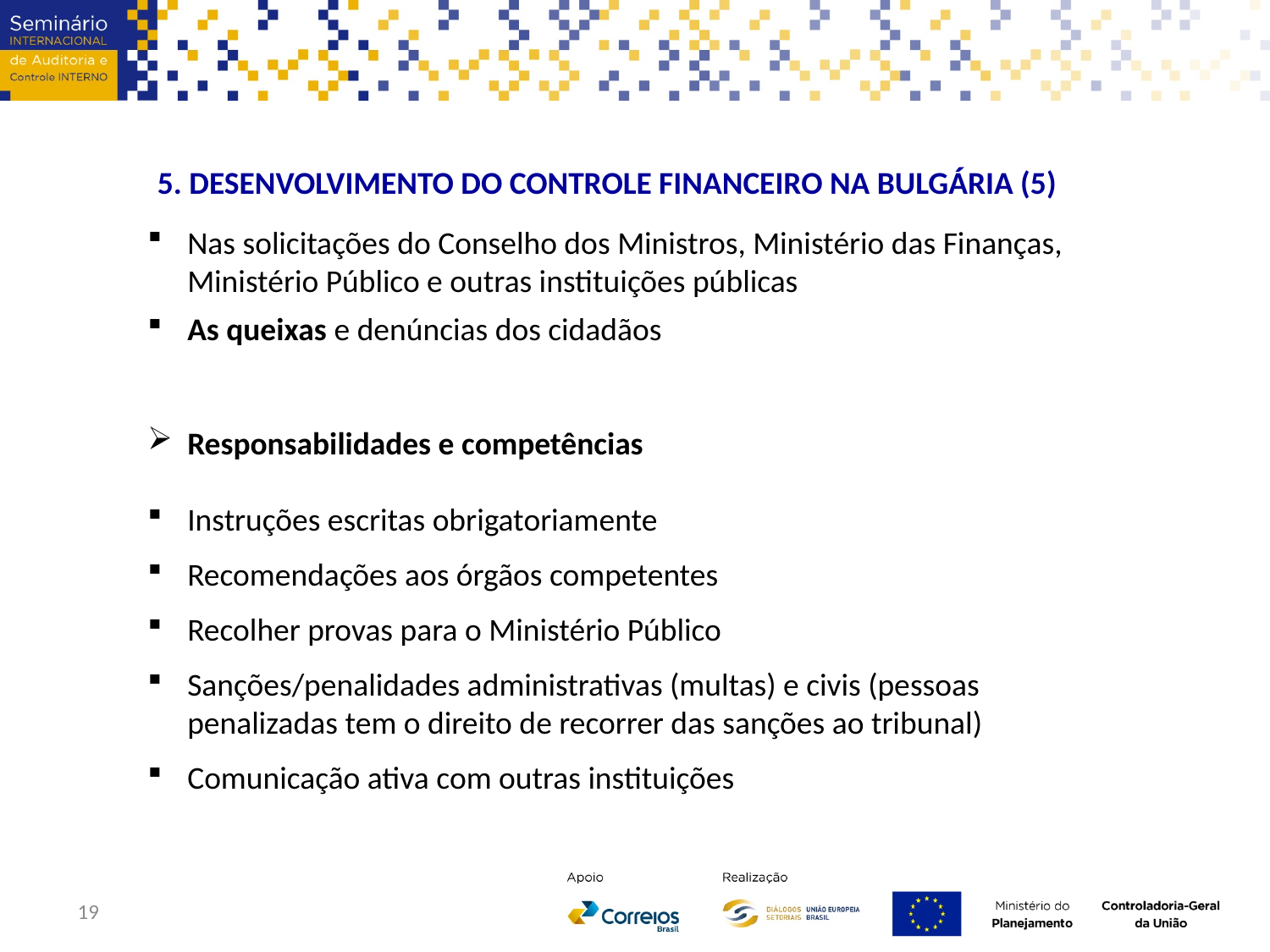

5. DESENVOLVIMENTO DO CONTROLE FINANCEIRO NA BULGÁRIA (5)
Nas solicitações do Conselho dos Ministros, Ministério das Finanças, Ministério Público e outras instituições públicas
As queixas e denúncias dos cidadãos

Responsabilidades e competências

Instruções escritas obrigatoriamente

Recomendações aos órgãos competentes

Recolher provas para o Ministério Público

Sanções/penalidades administrativas (multas) e civis (pessoas penalizadas tem o direito de recorrer das sanções ao tribunal)

Comunicação ativa com outras instituições

19